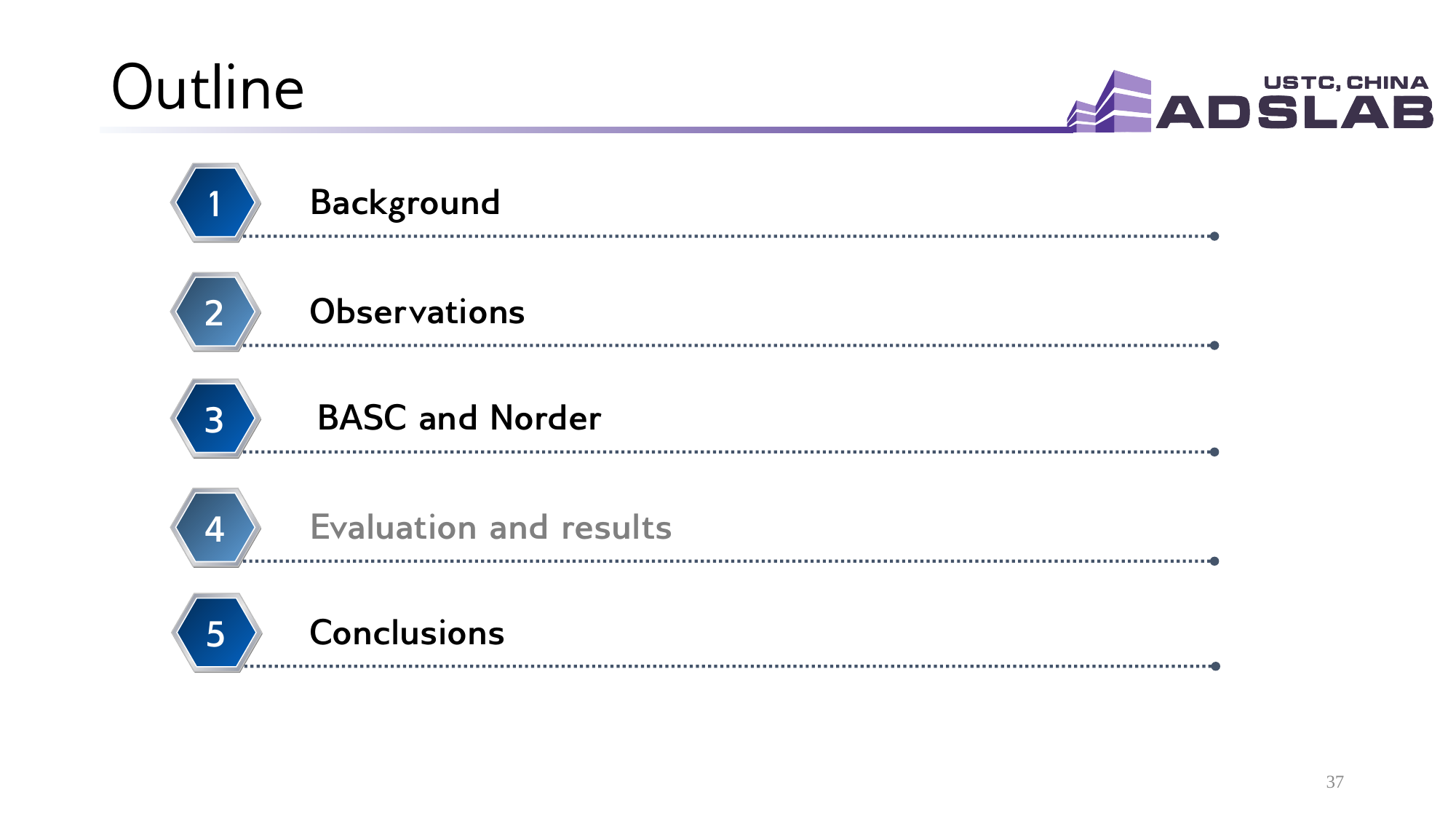

# Outline

Background
1

Observations
2

BASC and Norder
3

Evaluation and results
4

Conclusions
5